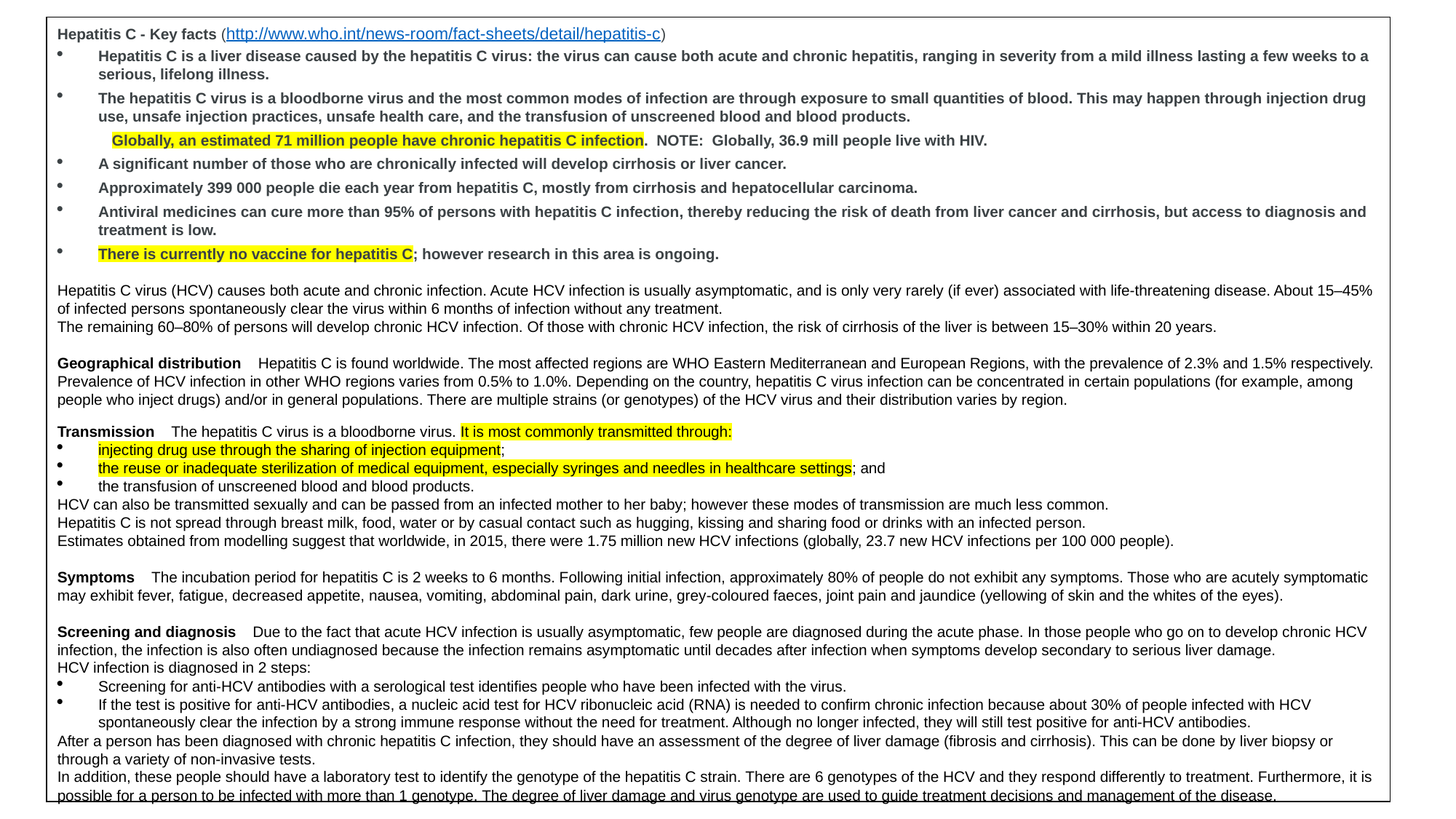

Hepatitis C - Key facts (http://www.who.int/news-room/fact-sheets/detail/hepatitis-c)

Hepatitis C is a liver disease caused by the hepatitis C virus: the virus can cause both acute and chronic hepatitis, ranging in severity from a mild illness lasting a few weeks to a serious, lifelong illness.
The hepatitis C virus is a bloodborne virus and the most common modes of infection are through exposure to small quantities of blood. This may happen through injection drug use, unsafe injection practices, unsafe health care, and the transfusion of unscreened blood and blood products.
Globally, an estimated 71 million people have chronic hepatitis C infection.  NOTE:  Globally, 36.9 mill people live with HIV.
A significant number of those who are chronically infected will develop cirrhosis or liver cancer.
Approximately 399 000 people die each year from hepatitis C, mostly from cirrhosis and hepatocellular carcinoma.
Antiviral medicines can cure more than 95% of persons with hepatitis C infection, thereby reducing the risk of death from liver cancer and cirrhosis, but access to diagnosis and treatment is low.
There is currently no vaccine for hepatitis C; however research in this area is ongoing.

Hepatitis C virus (HCV) causes both acute and chronic infection. Acute HCV infection is usually asymptomatic, and is only very rarely (if ever) associated with life-threatening disease. About 15–45% of infected persons spontaneously clear the virus within 6 months of infection without any treatment.
The remaining 60–80% of persons will develop chronic HCV infection. Of those with chronic HCV infection, the risk of cirrhosis of the liver is between 15–30% within 20 years.

Geographical distribution    Hepatitis C is found worldwide. The most affected regions are WHO Eastern Mediterranean and European Regions, with the prevalence of 2.3% and 1.5% respectively. Prevalence of HCV infection in other WHO regions varies from 0.5% to 1.0%. Depending on the country, hepatitis C virus infection can be concentrated in certain populations (for example, among people who inject drugs) and/or in general populations. There are multiple strains (or genotypes) of the HCV virus and their distribution varies by region.
Transmission    The hepatitis C virus is a bloodborne virus. It is most commonly transmitted through:
injecting drug use through the sharing of injection equipment;
the reuse or inadequate sterilization of medical equipment, especially syringes and needles in healthcare settings; and
the transfusion of unscreened blood and blood products.
HCV can also be transmitted sexually and can be passed from an infected mother to her baby; however these modes of transmission are much less common.
Hepatitis C is not spread through breast milk, food, water or by casual contact such as hugging, kissing and sharing food or drinks with an infected person.
Estimates obtained from modelling suggest that worldwide, in 2015, there were 1.75 million new HCV infections (globally, 23.7 new HCV infections per 100 000 people).

Symptoms    The incubation period for hepatitis C is 2 weeks to 6 months. Following initial infection, approximately 80% of people do not exhibit any symptoms. Those who are acutely symptomatic may exhibit fever, fatigue, decreased appetite, nausea, vomiting, abdominal pain, dark urine, grey-coloured faeces, joint pain and jaundice (yellowing of skin and the whites of the eyes).

Screening and diagnosis    Due to the fact that acute HCV infection is usually asymptomatic, few people are diagnosed during the acute phase. In those people who go on to develop chronic HCV infection, the infection is also often undiagnosed because the infection remains asymptomatic until decades after infection when symptoms develop secondary to serious liver damage.
HCV infection is diagnosed in 2 steps:
Screening for anti-HCV antibodies with a serological test identifies people who have been infected with the virus.
If the test is positive for anti-HCV antibodies, a nucleic acid test for HCV ribonucleic acid (RNA) is needed to confirm chronic infection because about 30% of people infected with HCV spontaneously clear the infection by a strong immune response without the need for treatment. Although no longer infected, they will still test positive for anti-HCV antibodies.
After a person has been diagnosed with chronic hepatitis C infection, they should have an assessment of the degree of liver damage (fibrosis and cirrhosis). This can be done by liver biopsy or through a variety of non-invasive tests.
In addition, these people should have a laboratory test to identify the genotype of the hepatitis C strain. There are 6 genotypes of the HCV and they respond differently to treatment. Furthermore, it is possible for a person to be infected with more than 1 genotype. The degree of liver damage and virus genotype are used to guide treatment decisions and management of the disease.